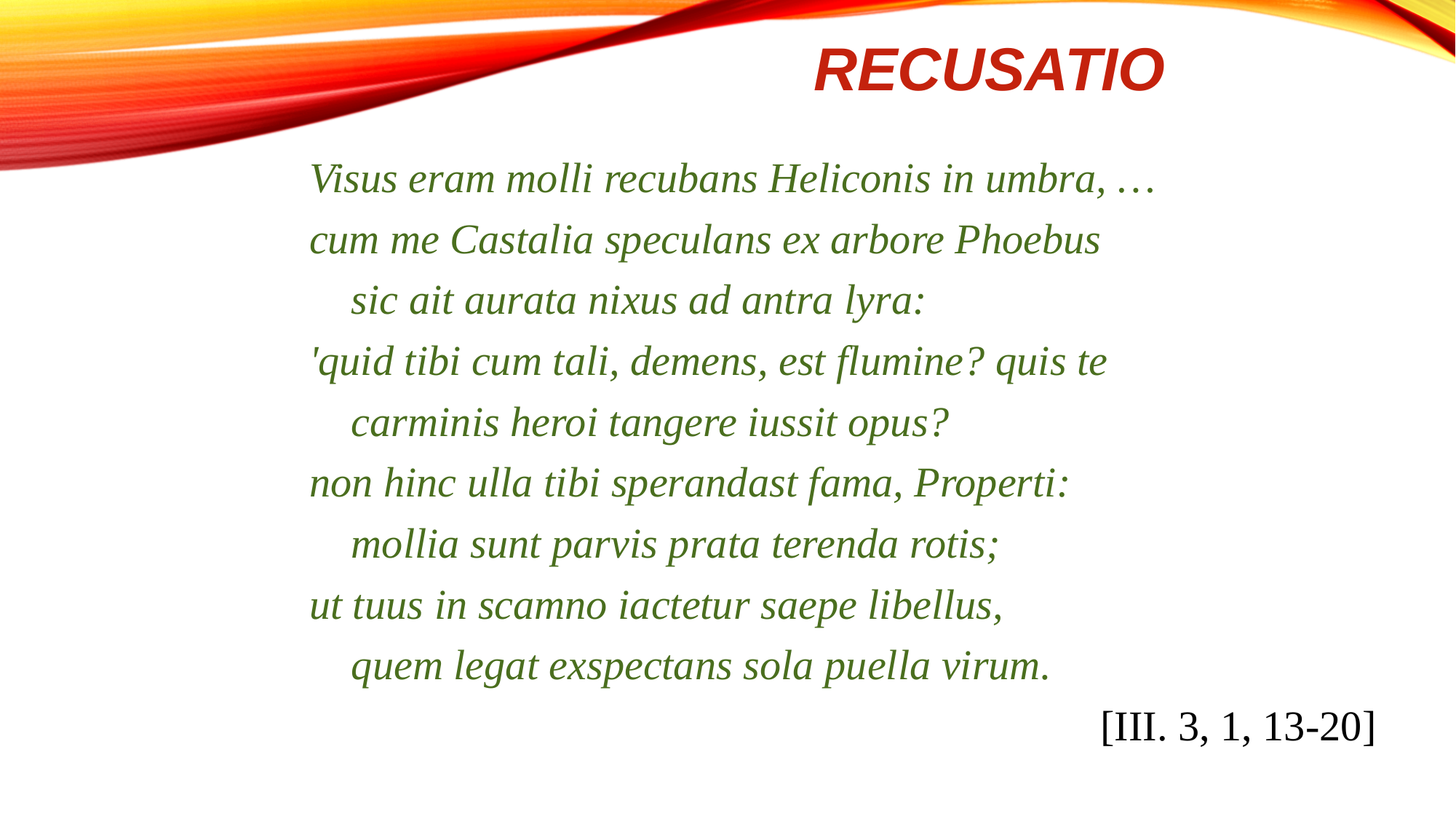

# recusatio
Visus eram molli recubans Heliconis in umbra, …
cum me Castalia speculans ex arbore Phoebus
    sic ait aurata nixus ad antra lyra:
'quid tibi cum tali, demens, est flumine? quis te
    carminis heroi tangere iussit opus?
non hinc ulla tibi sperandast fama, Properti:
    mollia sunt parvis prata terenda rotis;
ut tuus in scamno iactetur saepe libellus,
    quem legat exspectans sola puella virum.
[III. 3, 1, 13-20]